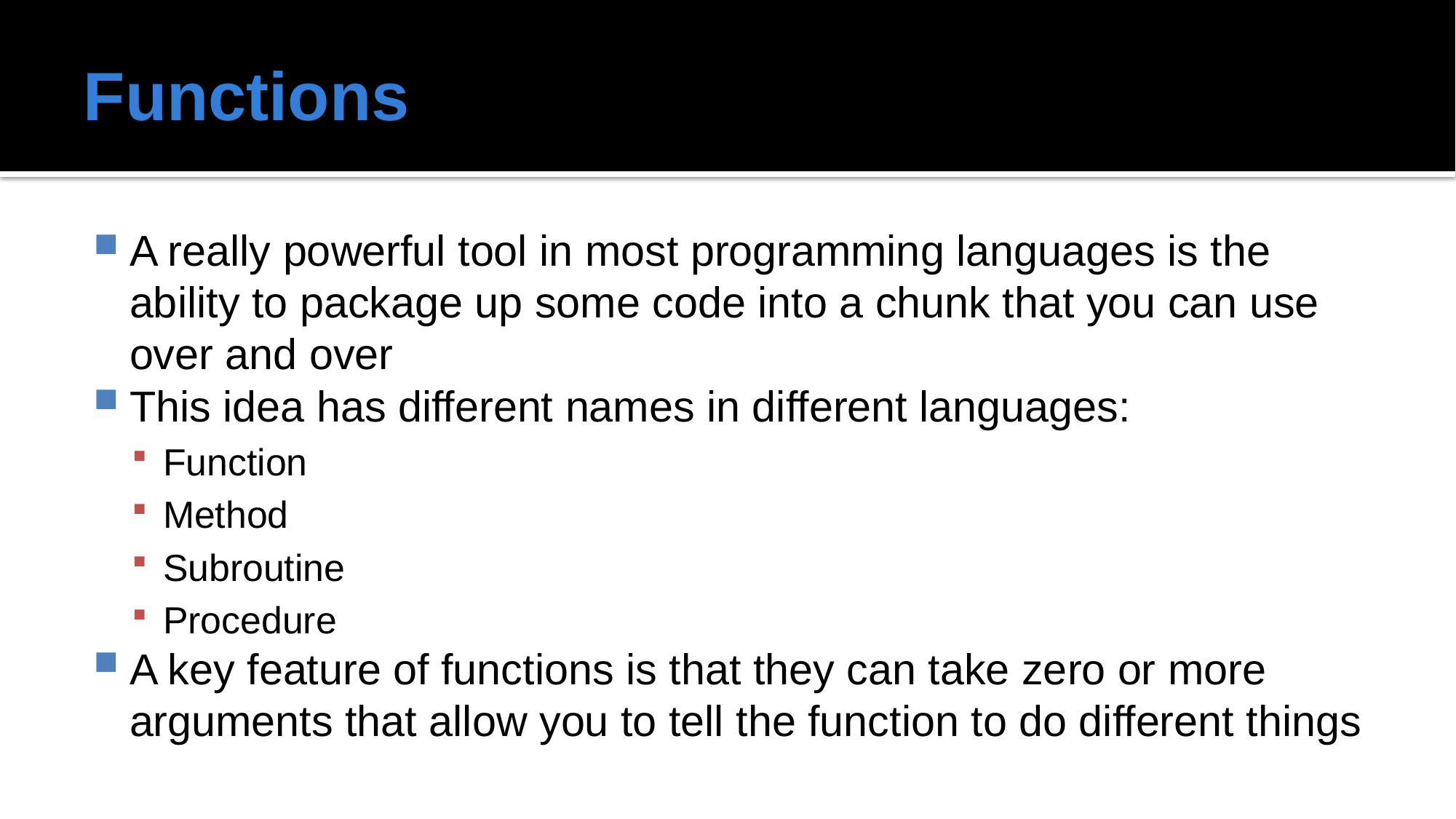

# Functions
A really powerful tool in most programming languages is the ability to package up some code into a chunk that you can use over and over
This idea has different names in different languages:
Function
Method
Subroutine
Procedure
A key feature of functions is that they can take zero or more arguments that allow you to tell the function to do different things